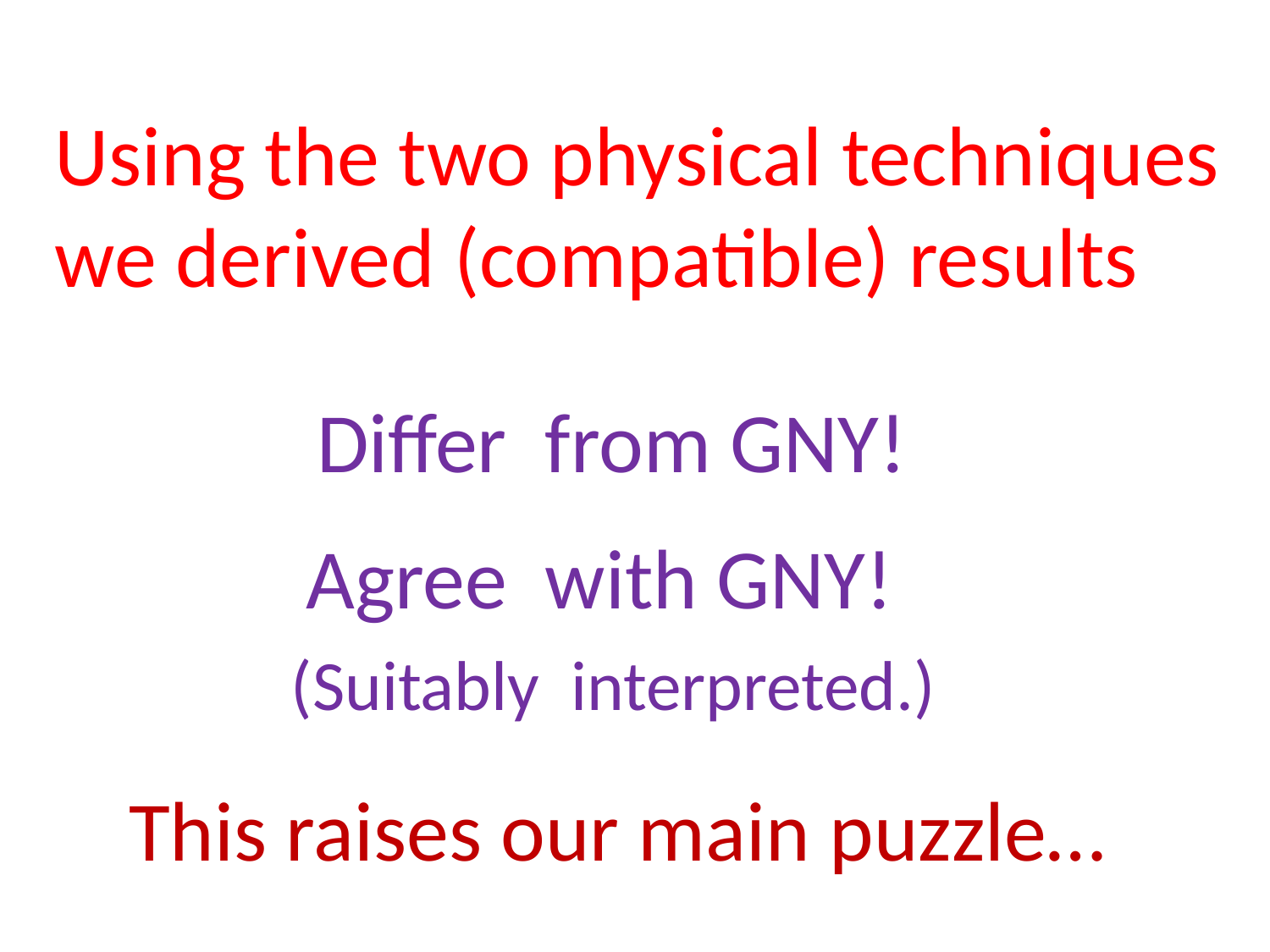

Using the two physical techniques we derived (compatible) results
Differ  from GNY!
Agree  with GNY!
(Suitably  interpreted.)
This raises our main puzzle…